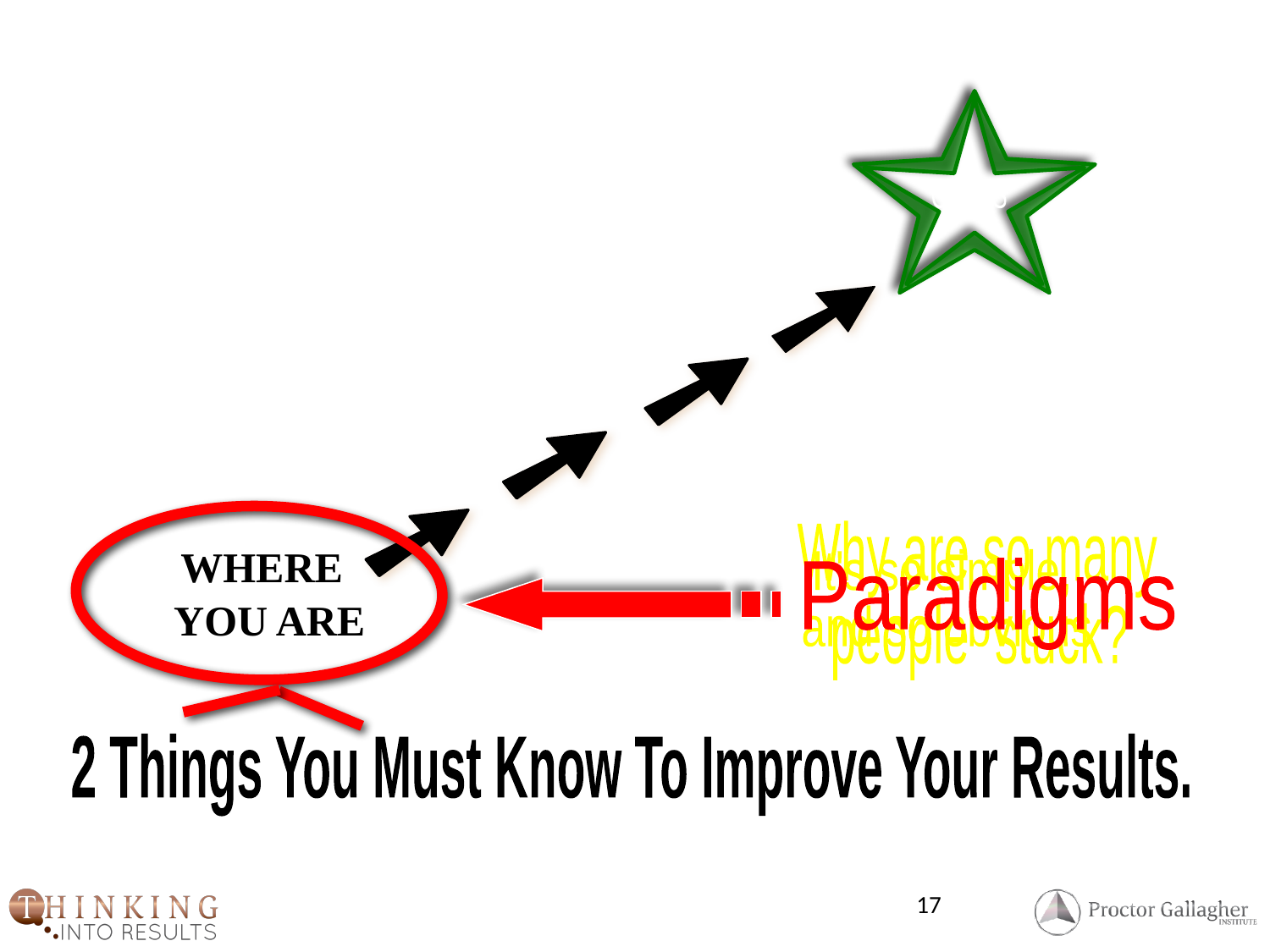

2.
 WHERE
YOUARE GOING
GOALS

Why are so many
people  stuck?
1.
 WHERE
YOU ARE
It's so simple,
 and so obvious,
Paradigms

2 Things You Must Know To Improve Your Results.
17